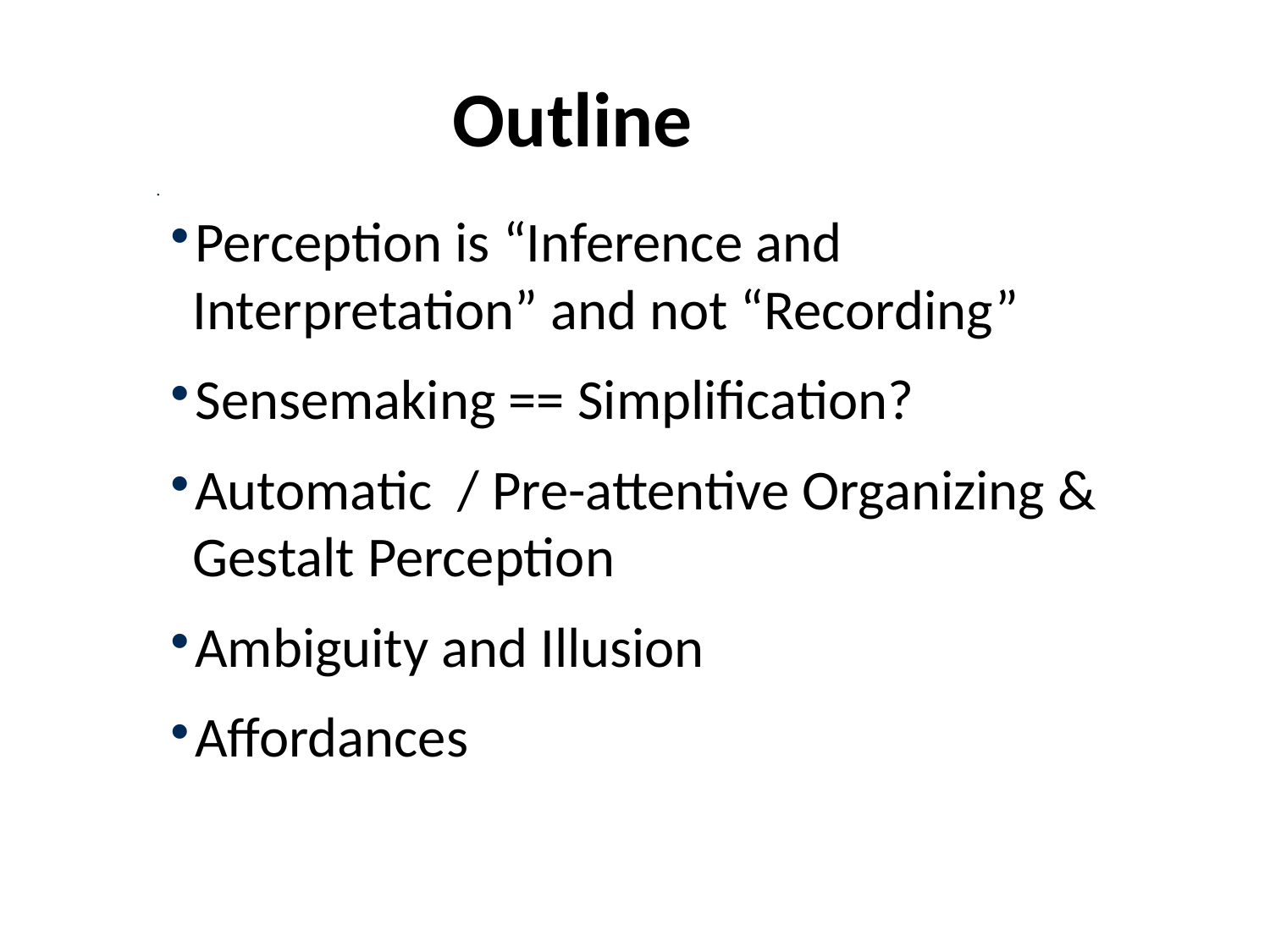

Outline

Perception is “Inference and Interpretation” and not “Recording”
Sensemaking == Simplification?
Automatic  / Pre-attentive Organizing & Gestalt Perception
Ambiguity and Illusion
Affordances